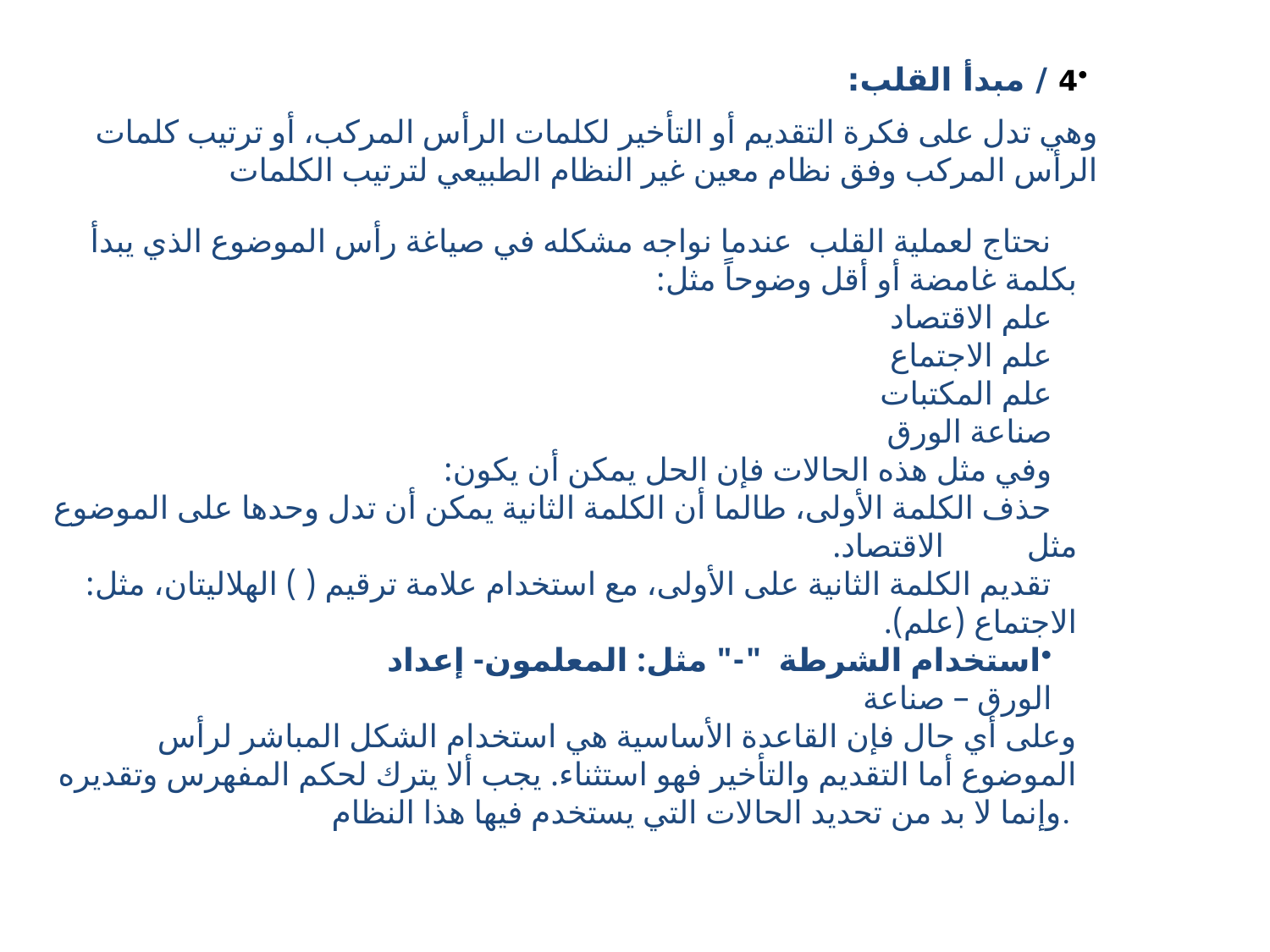

4 / مبدأ القلب:
      وهي تدل على فكرة التقديم أو التأخير لكلمات الرأس المركب، أو ترتيب كلمات الرأس المركب وفق نظام معين غير النظام الطبيعي لترتيب الكلمات
نحتاج لعملية القلب  عندما نواجه مشكله في صياغة رأس الموضوع الذي يبدأ بكلمة غامضة أو أقل وضوحاً مثل:
علم الاقتصاد
علم الاجتماع
علم المكتبات
صناعة الورق
وفي مثل هذه الحالات فإن الحل يمكن أن يكون:
حذف الكلمة الأولى، طالما أن الكلمة الثانية يمكن أن تدل وحدها على الموضوع مثل          الاقتصاد.
تقديم الكلمة الثانية على الأولى، مع استخدام علامة ترقيم ( ) الهلاليتان، مثل:  الاجتماع (علم).
استخدام الشرطة  "-" مثل: المعلمون- إعداد
الورق – صناعة
وعلى أي حال فإن القاعدة الأساسية هي استخدام الشكل المباشر لرأس الموضوع أما التقديم والتأخير فهو استثناء. يجب ألا يترك لحكم المفهرس وتقديره وإنما لا بد من تحديد الحالات التي يستخدم فيها هذا النظام.